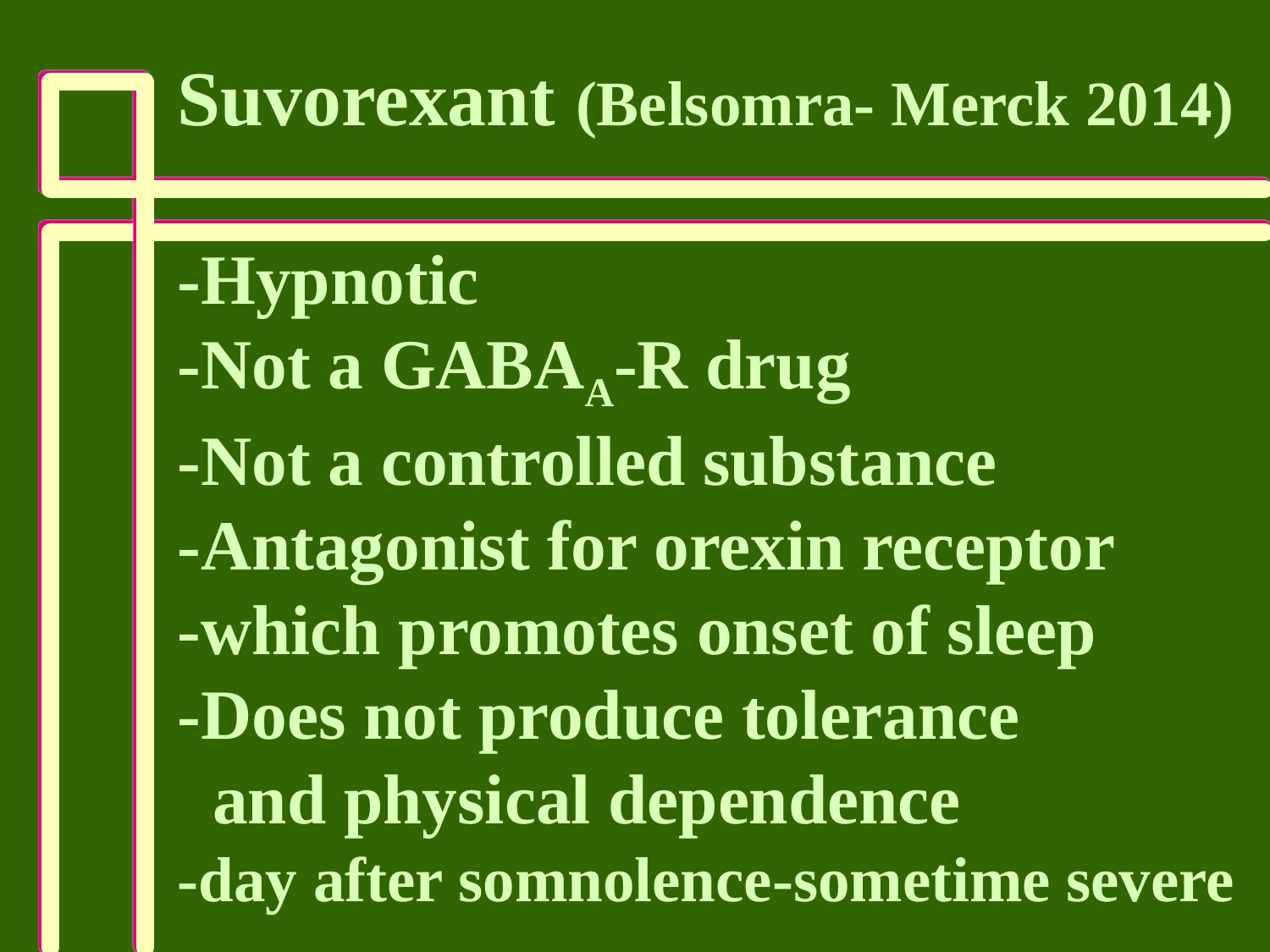

Suvorexant (Belsomra- Merck 2014)

-Hypnotic
-Not a GABAA-R drug
-Not a controlled substance
-Antagonist for orexin receptor
-which promotes onset of sleep
-Does not produce tolerance
  and physical dependence
-day after somnolence-sometime severe